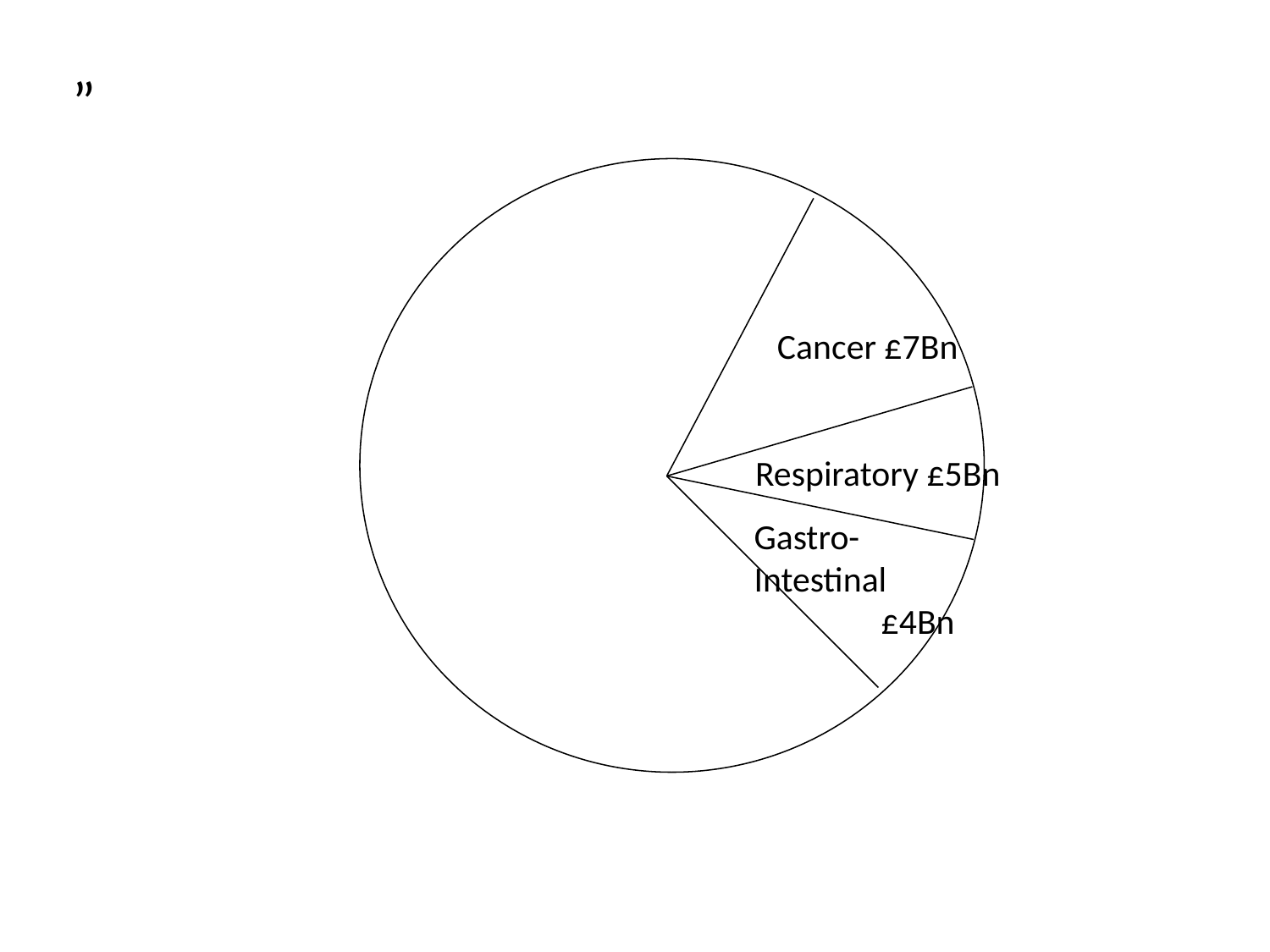

”

Cancer £7Bn

Respiratory £5Bn

Gastro-
Intestinal
	£4Bn